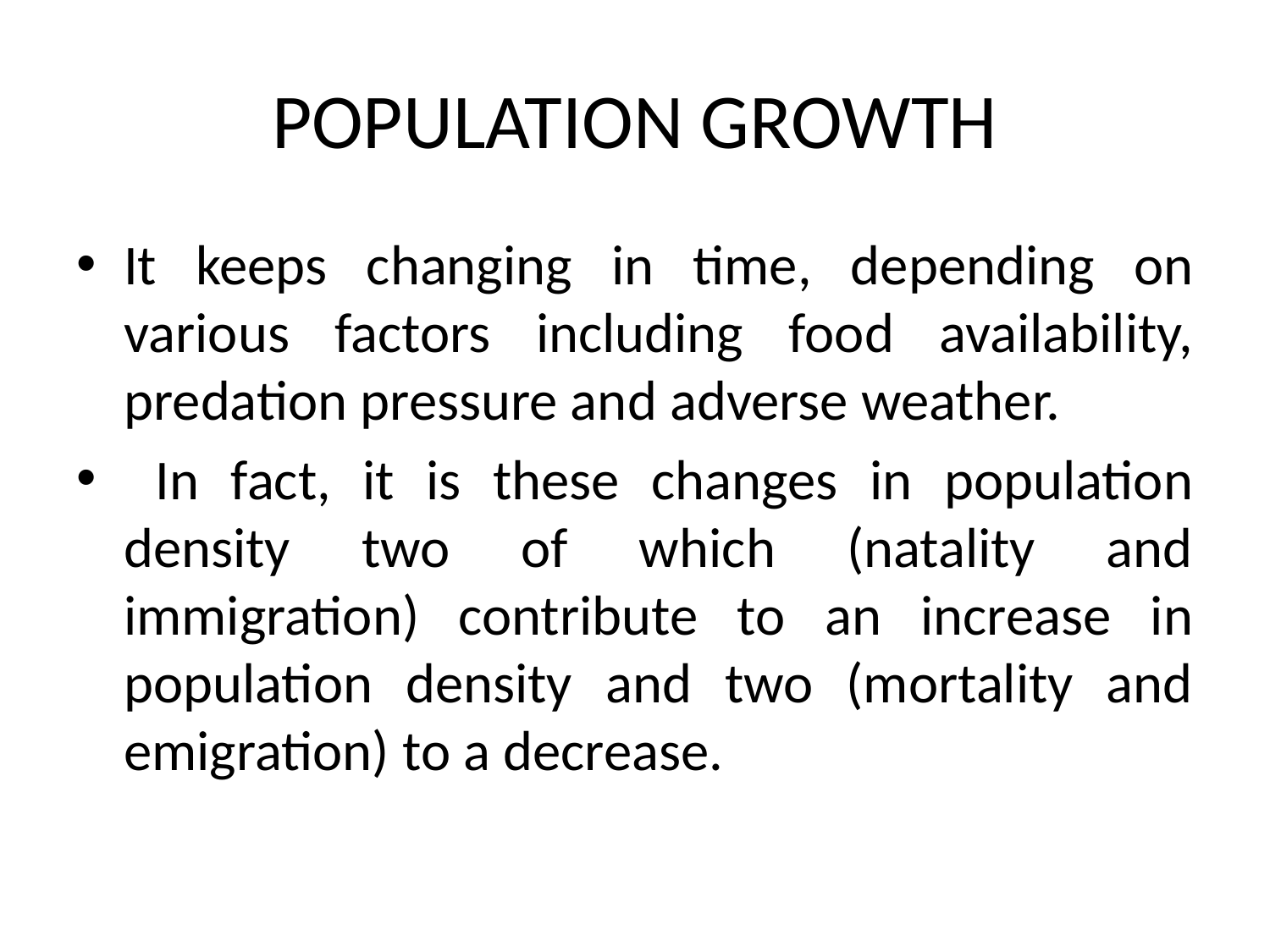

# POPULATION GROWTH
It keeps changing in time, depending on various factors including food availability, predation pressure and adverse weather.
 In fact, it is these changes in population density two of which (natality and immigration) contribute to an increase in population density and two (mortality and emigration) to a decrease.